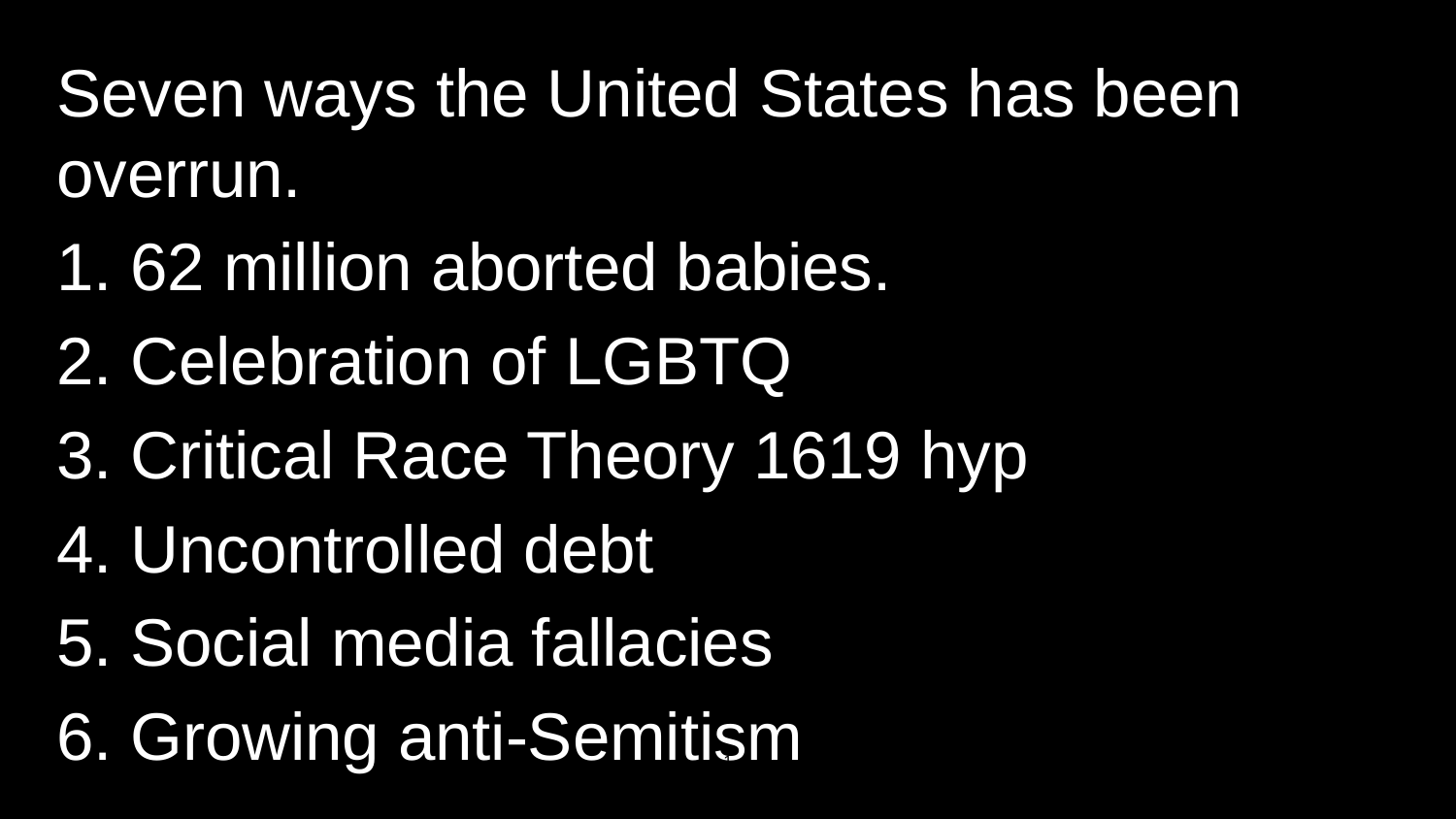

Seven ways the United States has been overrun.
62 million aborted babies.
Celebration of LGBTQ
Critical Race Theory 1619 hyp
Uncontrolled debt
Social media fallacies
Growing anti-Semitism
1